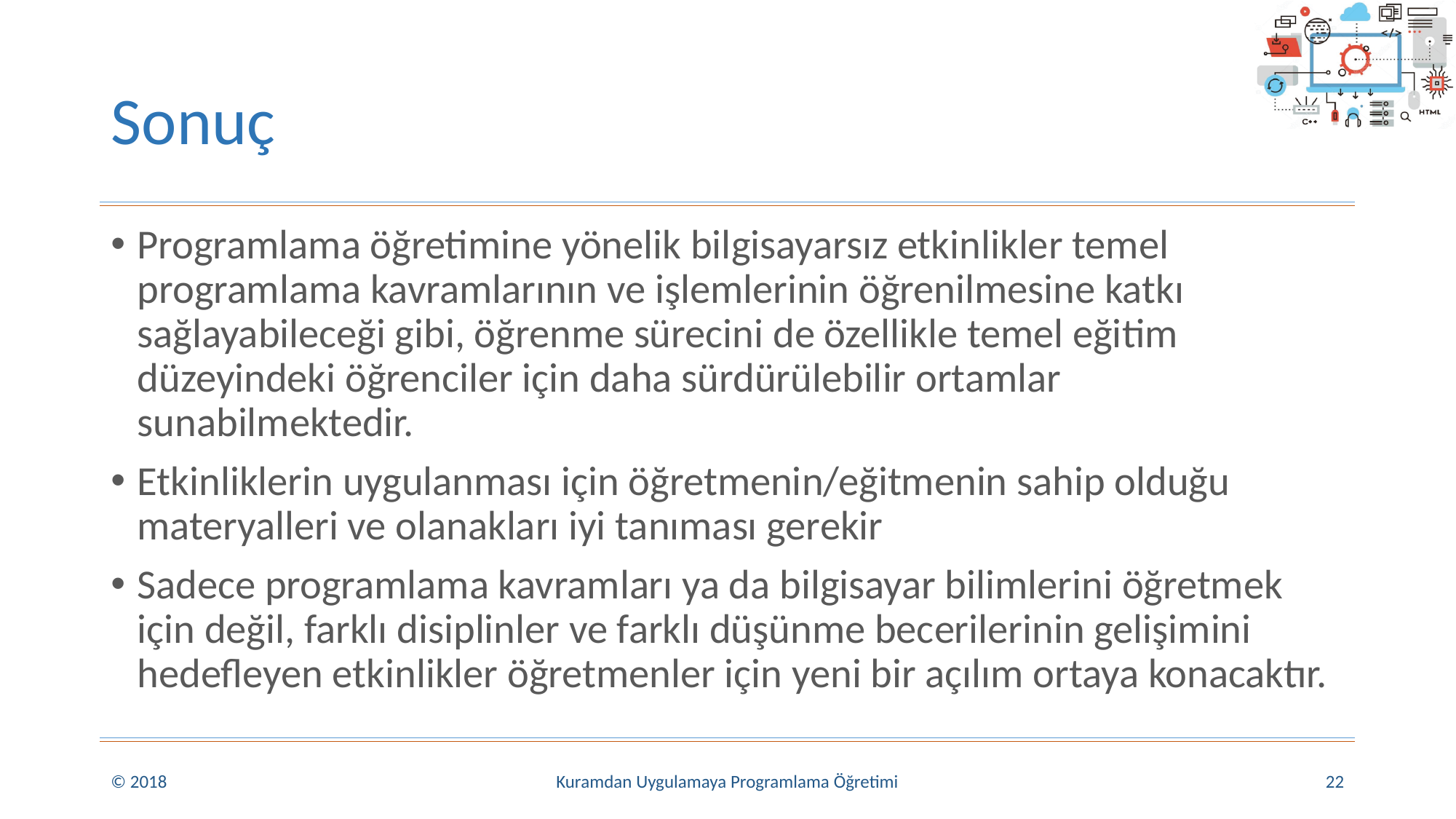

# Sonuç
Programlama öğretimine yönelik bilgisayarsız etkinlikler temel programlama kavramlarının ve işlemlerinin öğrenilmesine katkı sağlayabileceği gibi, öğrenme sürecini de özellikle temel eğitim düzeyindeki öğrenciler için daha sürdürülebilir ortamlar sunabilmektedir.
Etkinliklerin uygulanması için öğretmenin/eğitmenin sahip olduğu materyalleri ve olanakları iyi tanıması gerekir
Sadece programlama kavramları ya da bilgisayar bilimlerini öğretmek için değil, farklı disiplinler ve farklı düşünme becerilerinin gelişimini hedefleyen etkinlikler öğretmenler için yeni bir açılım ortaya konacaktır.
© 2018
Kuramdan Uygulamaya Programlama Öğretimi
22